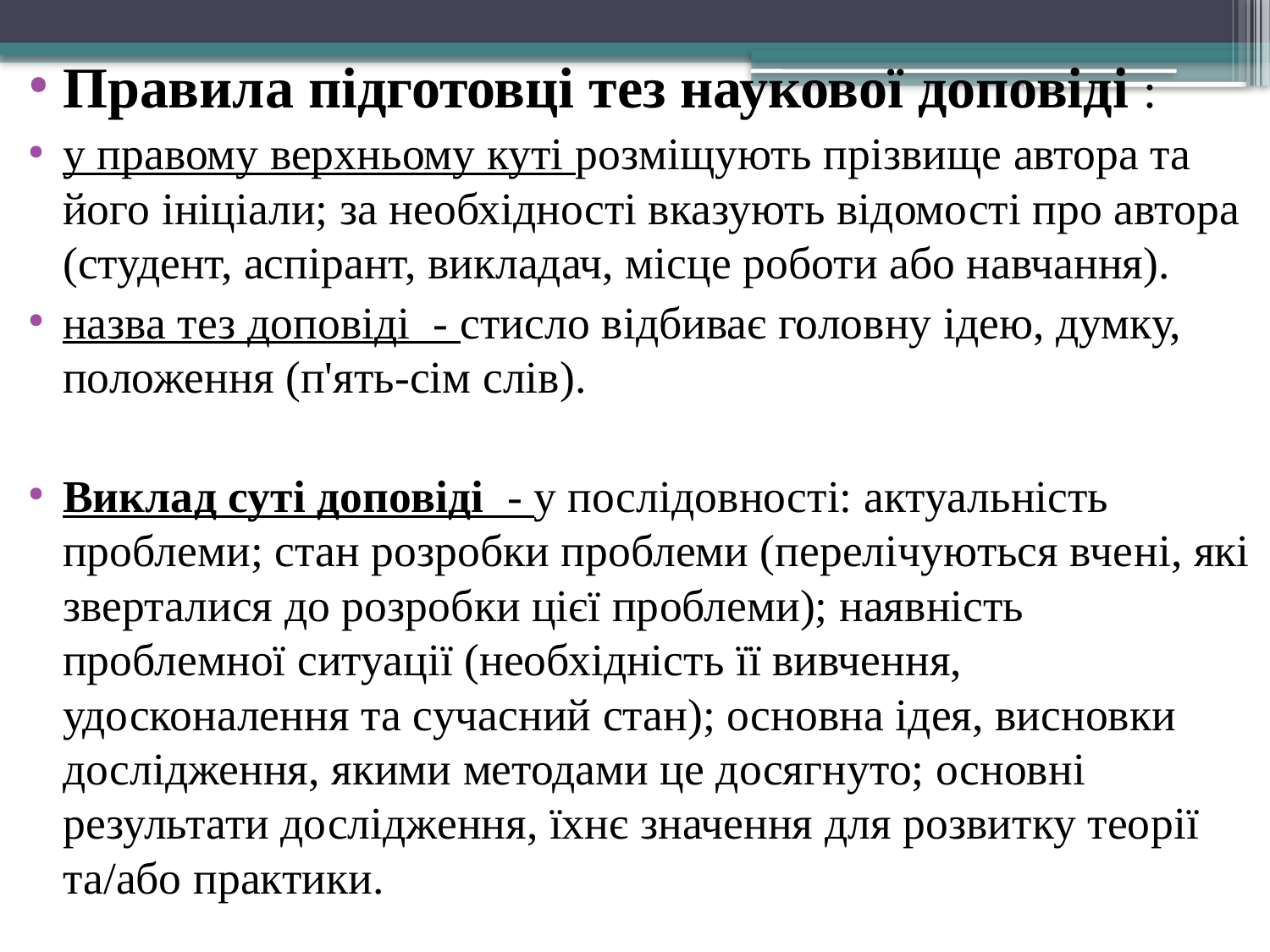

Правила підготовці тез наукової доповіді :
у правому верхньому куті розміщують прізвище автора та його ініціали; за необхідності вказують відомості про автора (студент, аспірант, викладач, місце роботи або навчання).
назва тез доповіді  - стисло відбиває головну ідею, думку, положення (п'ять-сім слів).

Виклад суті доповіді  - у послідовності: актуальність проблеми; стан розробки проблеми (перелічуються вче­ні, які зверталися до розробки цієї проблеми); наявність проблемної ситуації (необхідність її вивчення, удосконалення та сучасний стан); основна ідея, висновки дослідження, якими методами це досягнуто; основні результати дослідження, їхнє значення для розвитку теорії та/або практики.